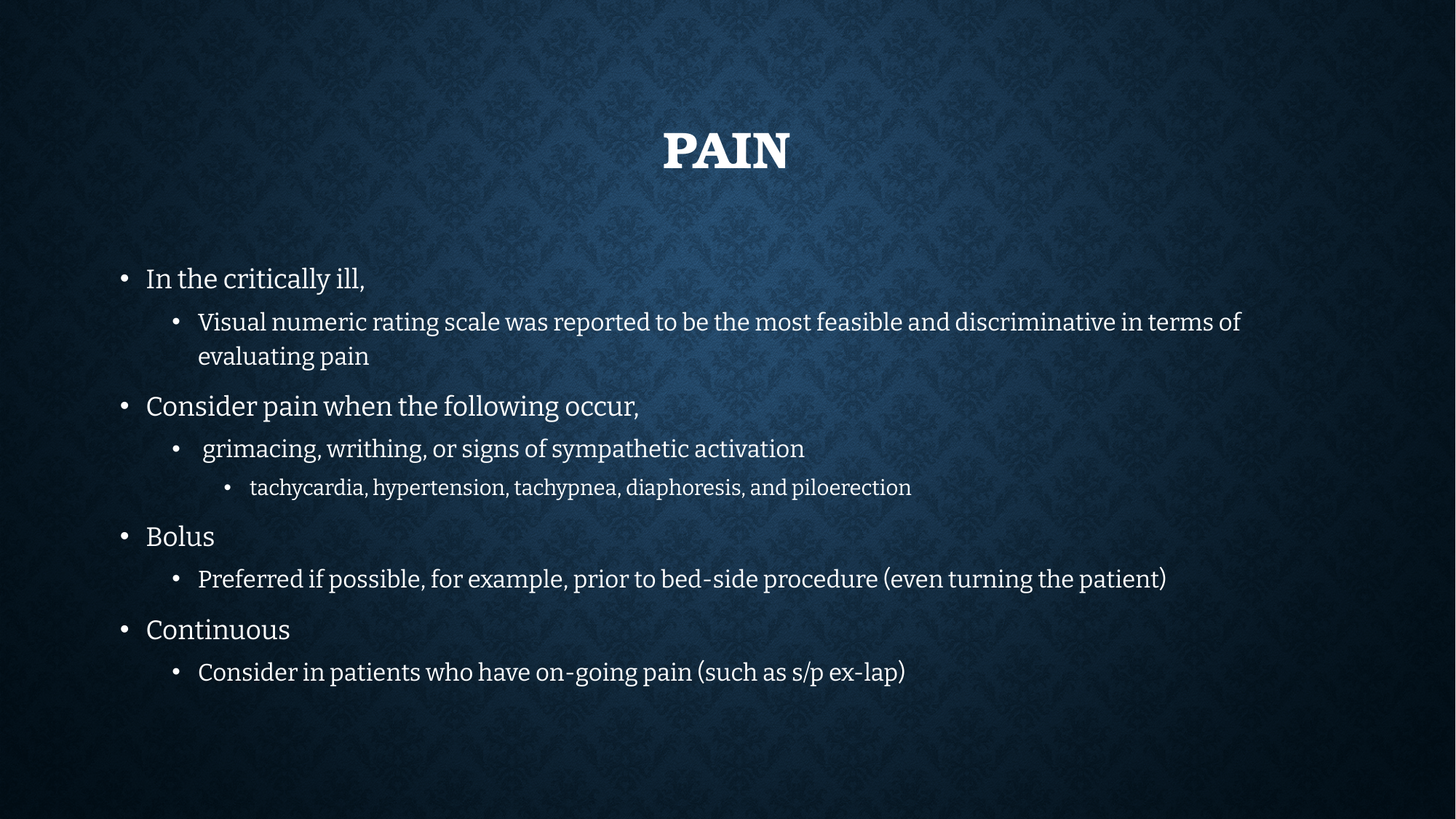

# Pain
In the critically ill,
Visual numeric rating scale was reported to be the most feasible and discriminative in terms of evaluating pain
Consider pain when the following occur,
 grimacing, writhing, or signs of sympathetic activation
tachycardia, hypertension, tachypnea, diaphoresis, and piloerection
Bolus
Preferred if possible, for example, prior to bed-side procedure (even turning the patient)
Continuous
Consider in patients who have on-going pain (such as s/p ex-lap)